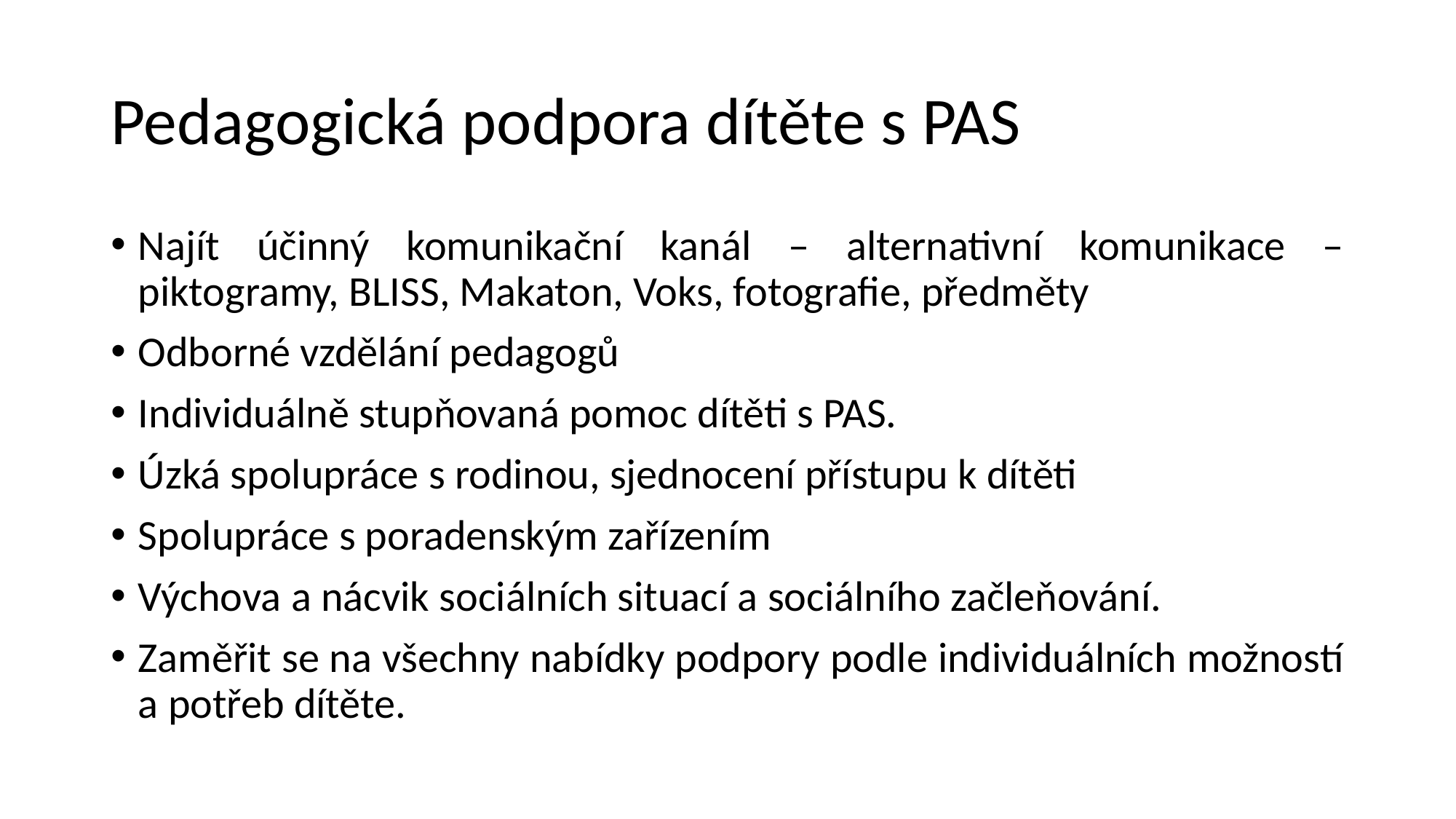

# Pedagogická podpora dítěte s PAS
Najít účinný komunikační kanál – alternativní komunikace – piktogramy, BLISS, Makaton, Voks, fotografie, předměty
Odborné vzdělání pedagogů
Individuálně stupňovaná pomoc dítěti s PAS.
Úzká spolupráce s rodinou, sjednocení přístupu k dítěti
Spolupráce s poradenským zařízením
Výchova a nácvik sociálních situací a sociálního začleňování.
Zaměřit se na všechny nabídky podpory podle individuálních možností a potřeb dítěte.